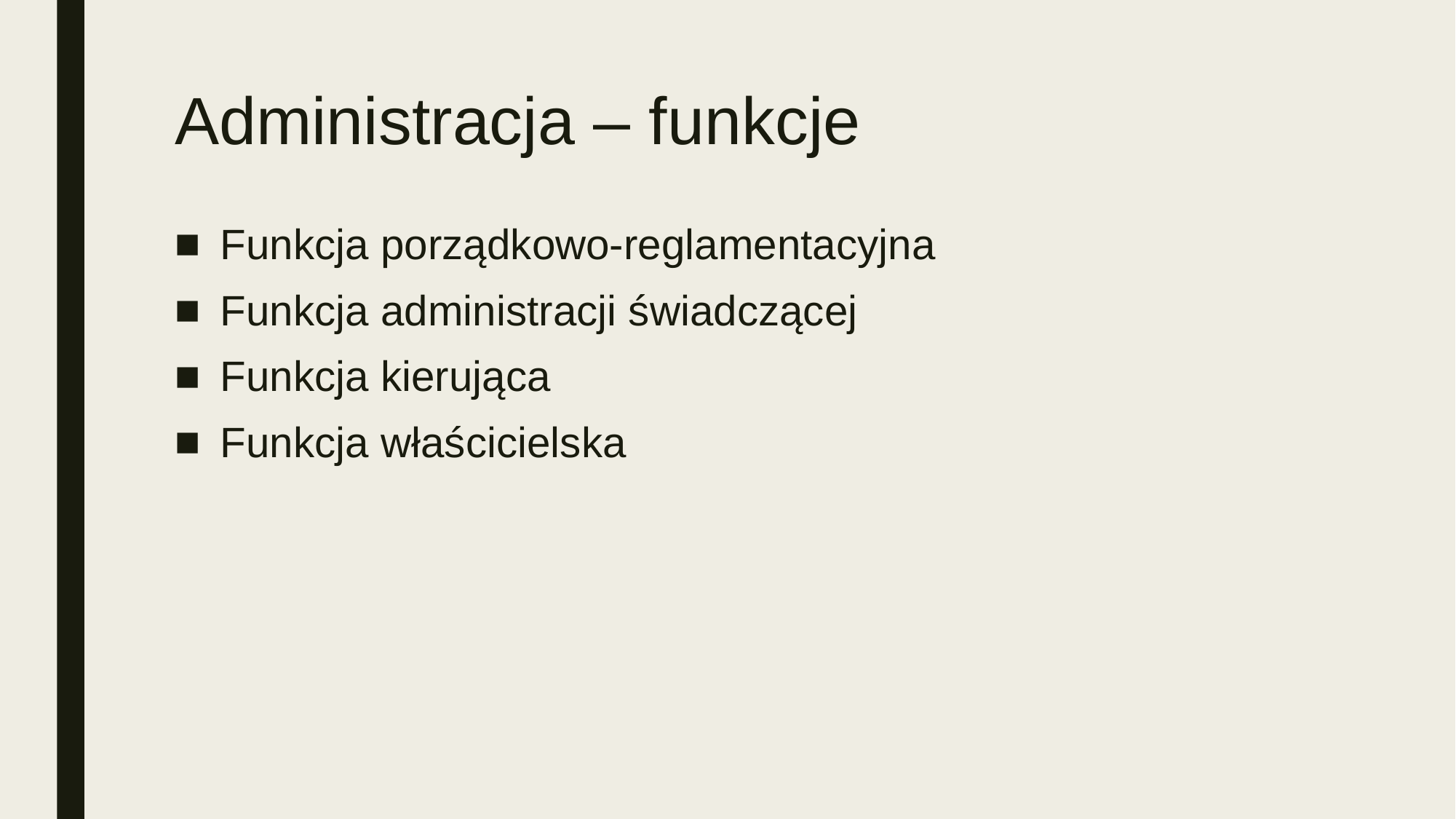

# Administracja – funkcje
Funkcja porządkowo-reglamentacyjna
Funkcja administracji świadczącej
Funkcja kierująca
Funkcja właścicielska